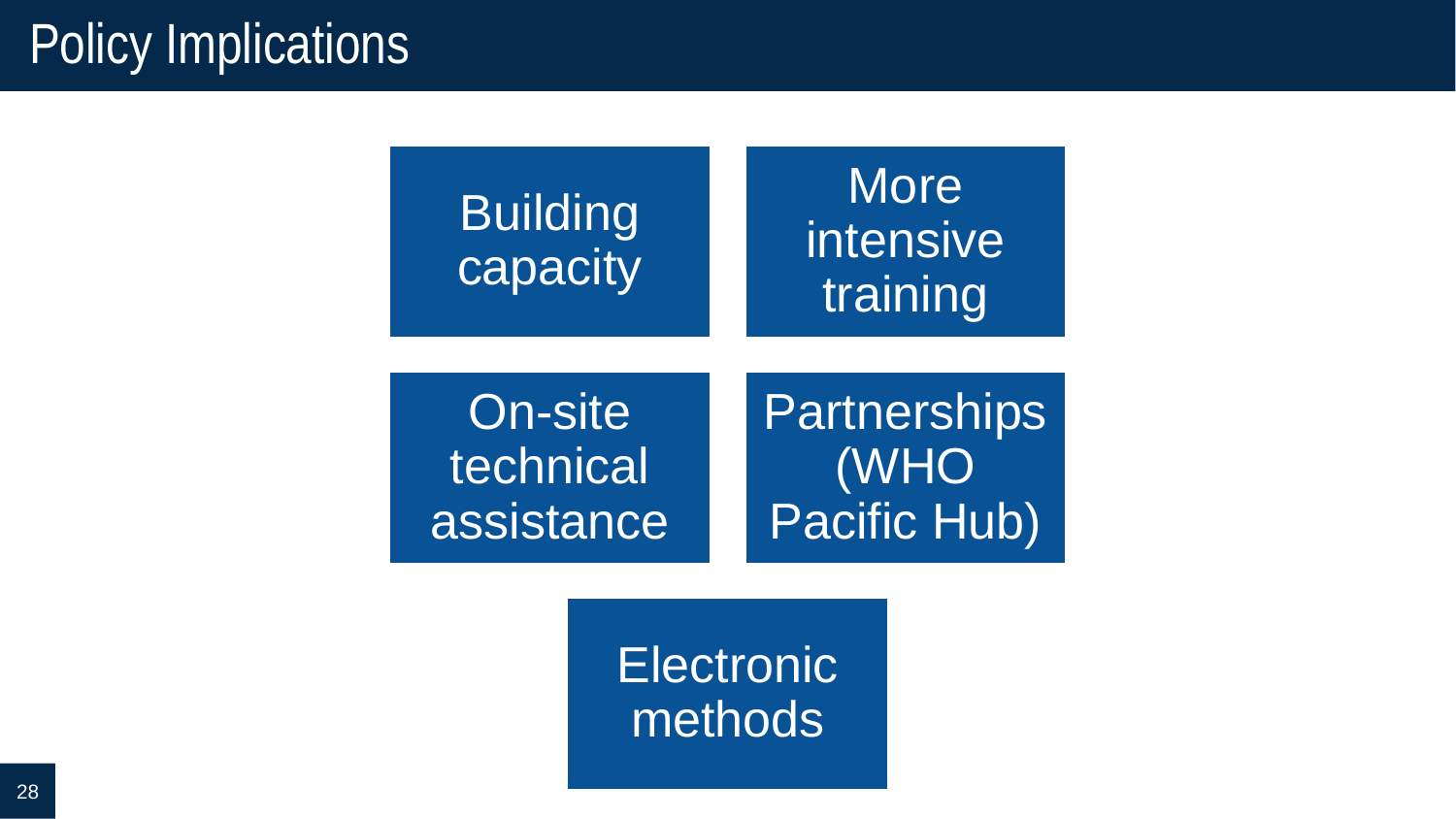

# Policy Implications
Building capacity
More intensive training
On-site technical assistance
Partnerships (WHO Pacific Hub)
Electronic methods
28